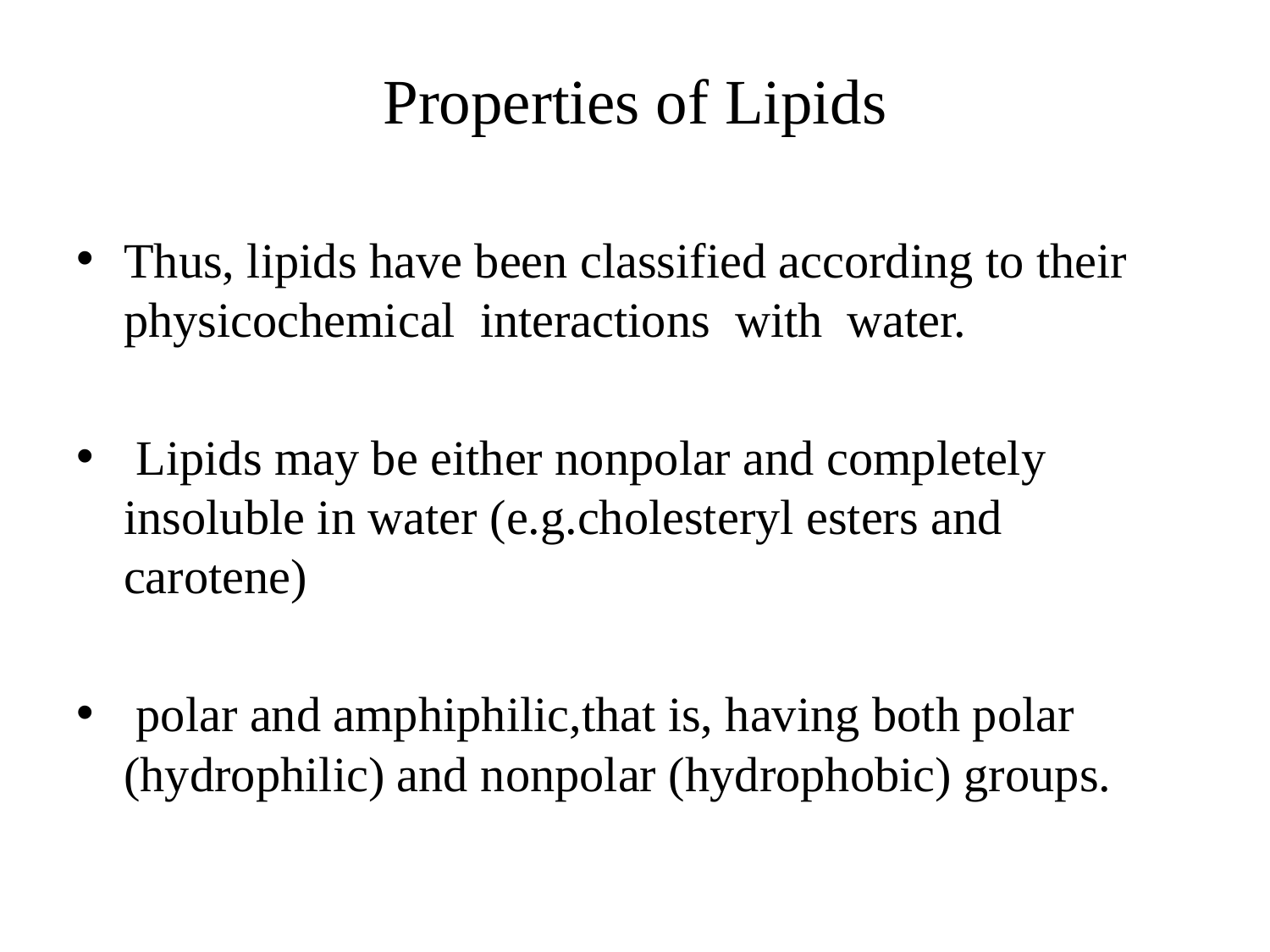

# Properties of Lipids
Thus, lipids have been classified according to their physicochemical  interactions  with  water.

 Lipids may be either nonpolar and completely insoluble in water (e.g.cholesteryl esters and carotene)

 polar and amphiphilic,that is, having both polar (hydrophilic) and nonpolar (hydrophobic) groups.